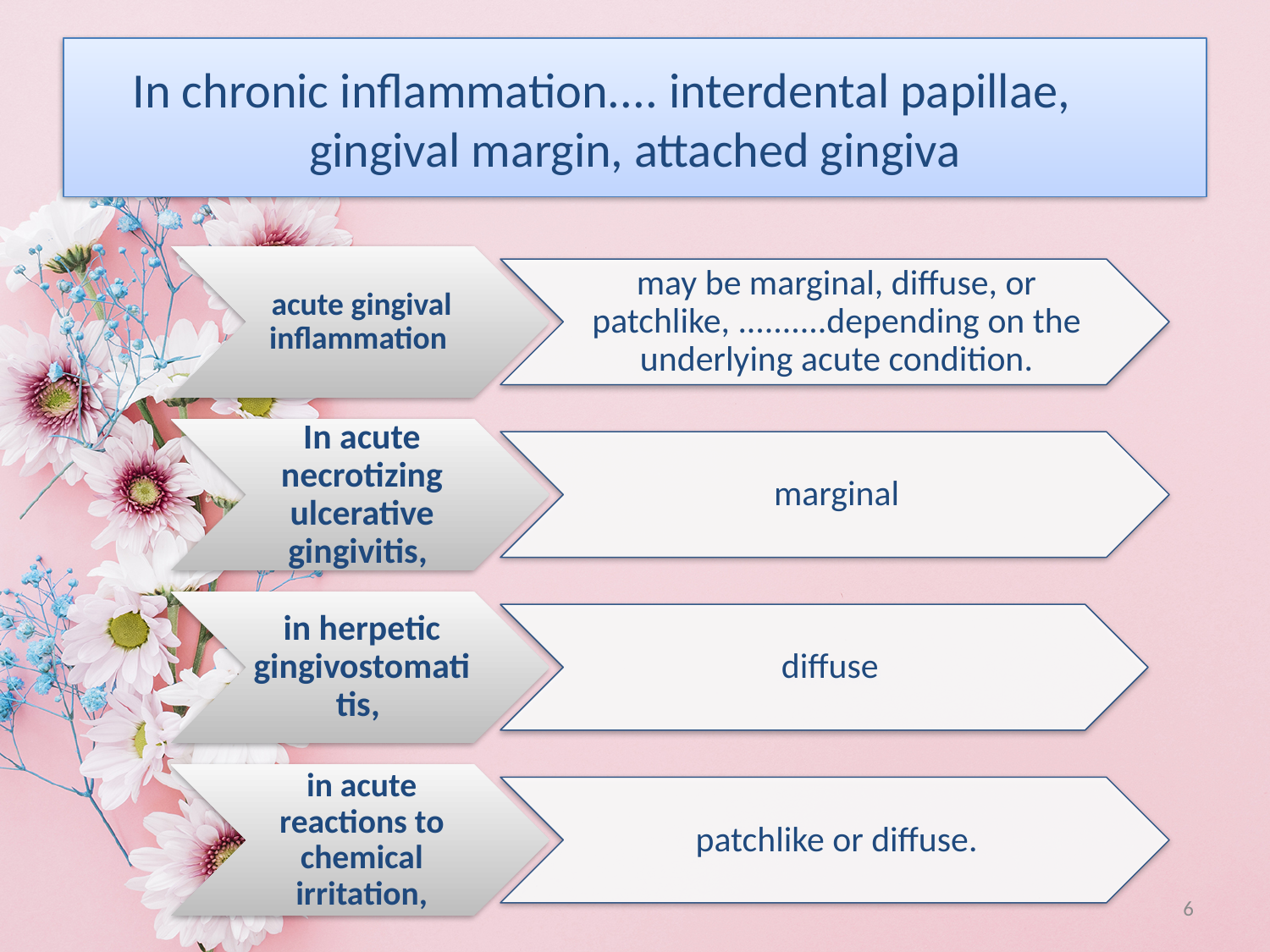

# In chronic inflammation.... interdental papillae,       gingival margin, attached gingiva

acute gingival inflammation
may be marginal, diffuse, or patchlike, ..........depending on the underlying acute condition.
In acute necrotizing ulcerative gingivitis,
 marginal
in herpetic gingivostomatitis,
 diffuse
in acute reactions to chemical irritation,
patchlike or diffuse.
6